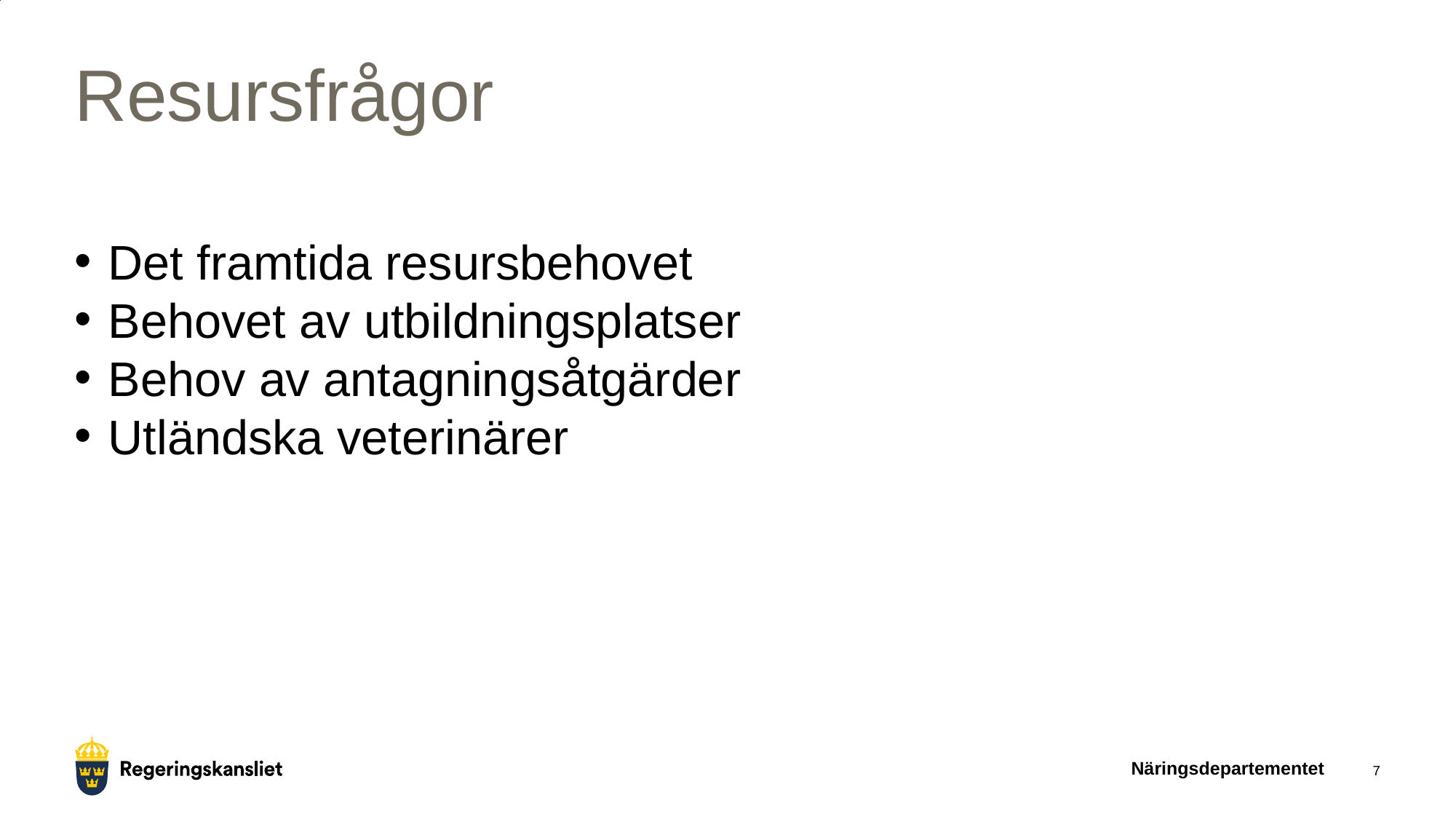

# Resursfrågor
Det framtida resursbehovet
Behovet av utbildningsplatser
Behov av antagningsåtgärder
Utländska veterinärer

Näringsdepartementet
7